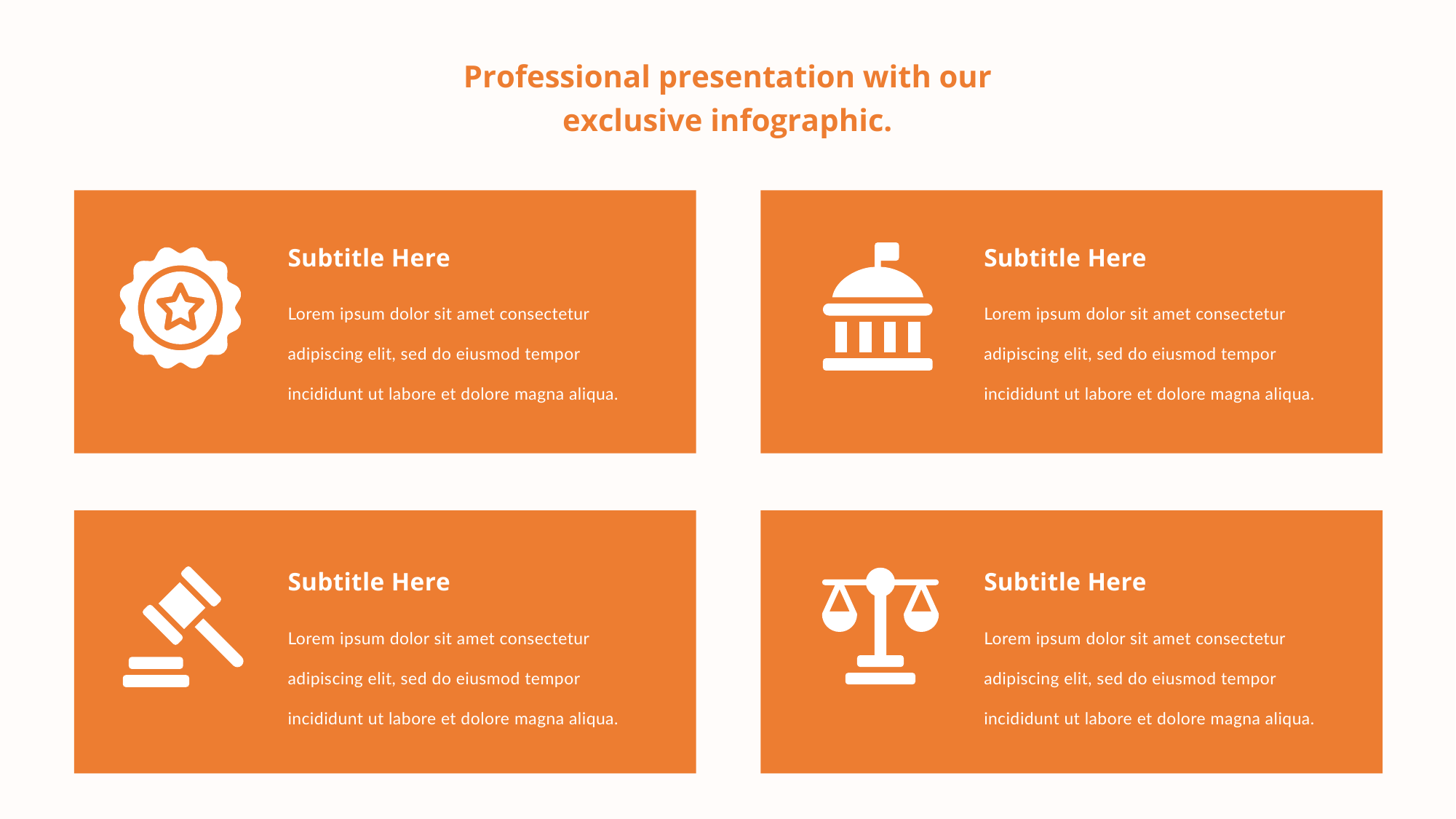

Professional presentation with our exclusive infographic.

Subtitle Here
Lorem ipsum dolor sit amet consectetur adipiscing elit, sed do eiusmod tempor incididunt ut labore et dolore magna aliqua.

Subtitle Here
Lorem ipsum dolor sit amet consectetur adipiscing elit, sed do eiusmod tempor incididunt ut labore et dolore magna aliqua.

Subtitle Here
Lorem ipsum dolor sit amet consectetur adipiscing elit, sed do eiusmod tempor incididunt ut labore et dolore magna aliqua.

Subtitle Here
Lorem ipsum dolor sit amet consectetur adipiscing elit, sed do eiusmod tempor incididunt ut labore et dolore magna aliqua.